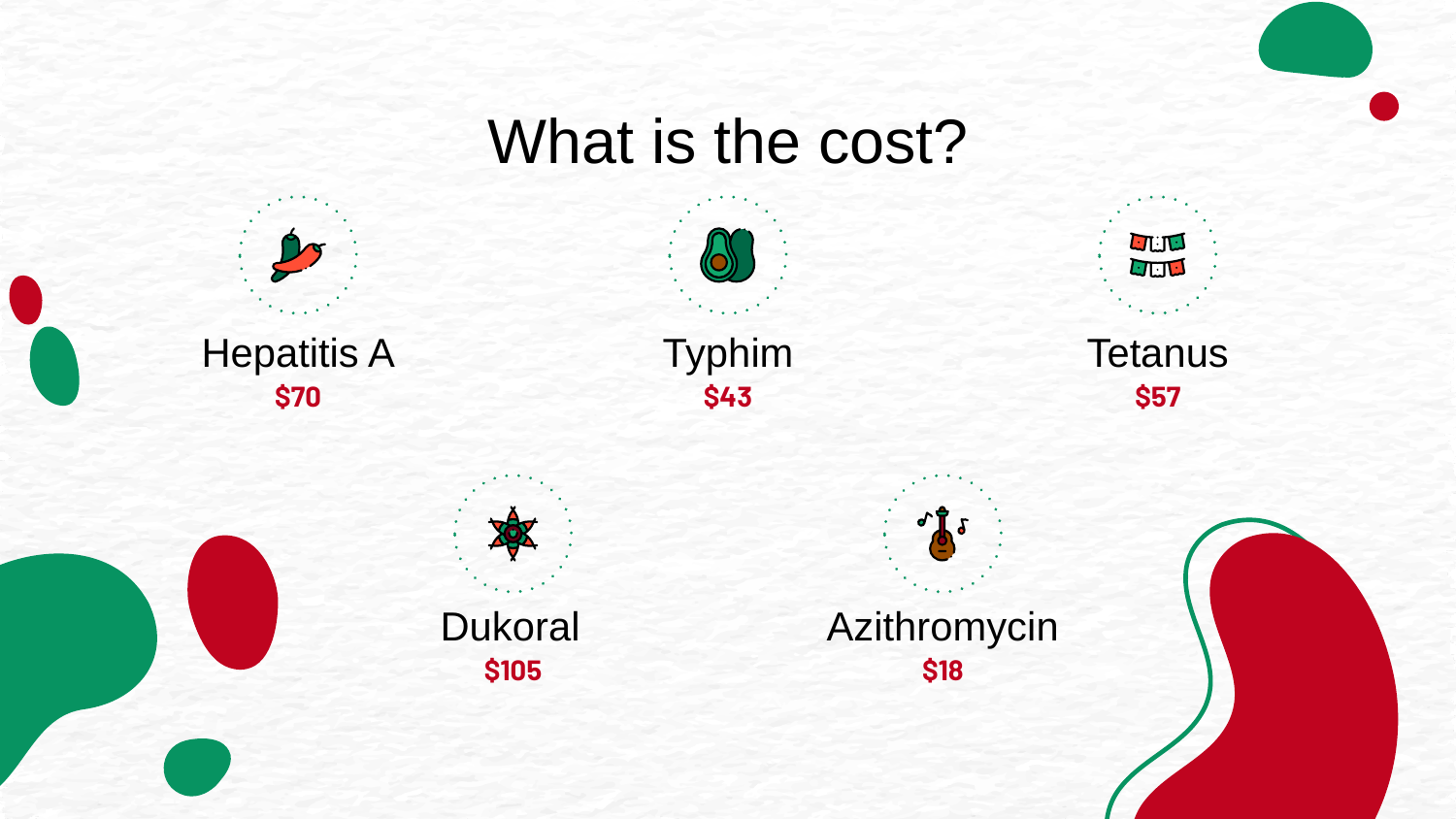

# What is the cost?

Hepatitis A
Typhim
Tetanus
$70
$43
$57

Dukoral
Azithromycin
$105
$18